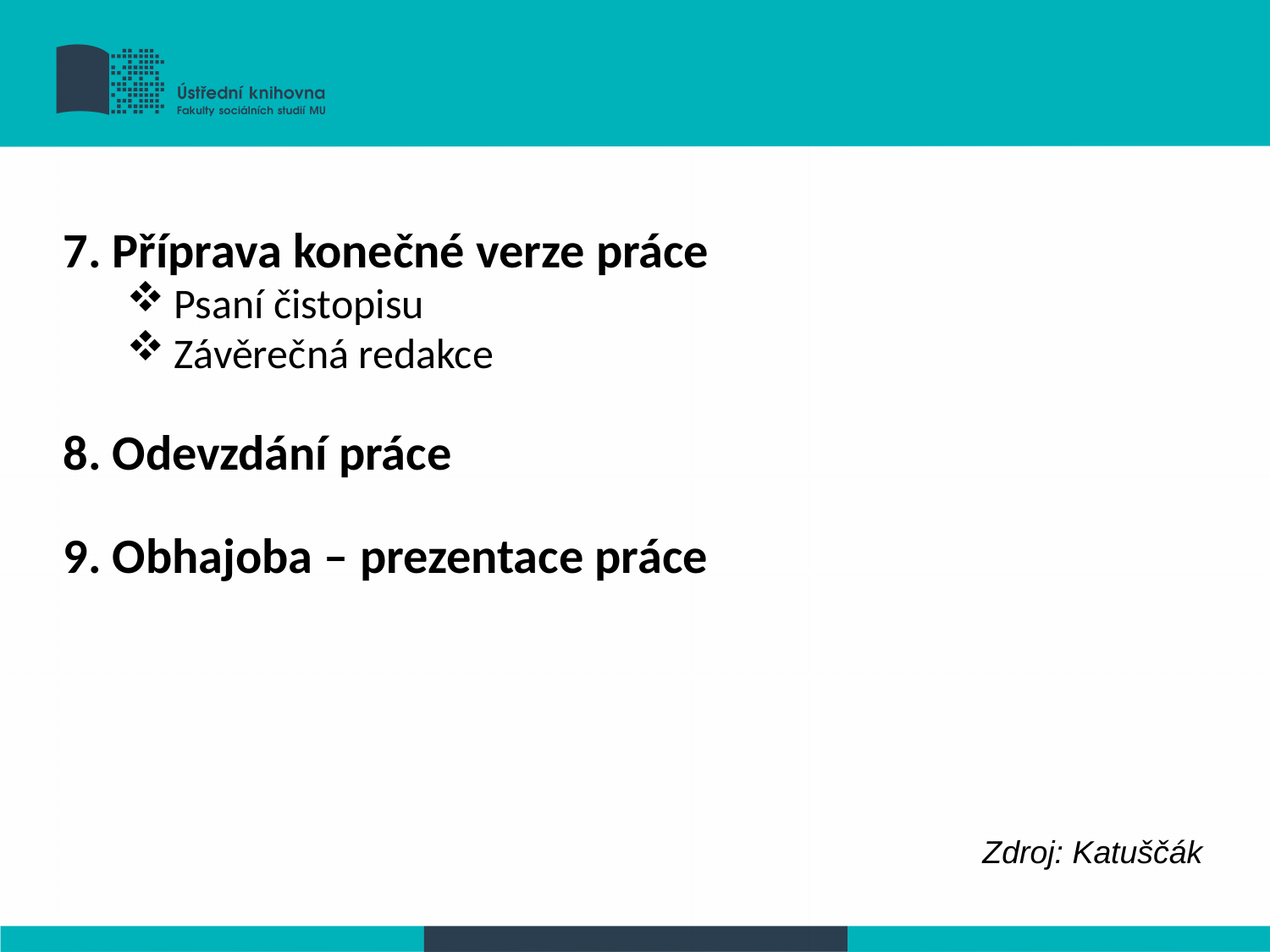

Příprava konečné verze práce
Psaní čistopisu
Závěrečná redakce
 Odevzdání práce
 Obhajoba – prezentace práce

Zdroj: Katuščák